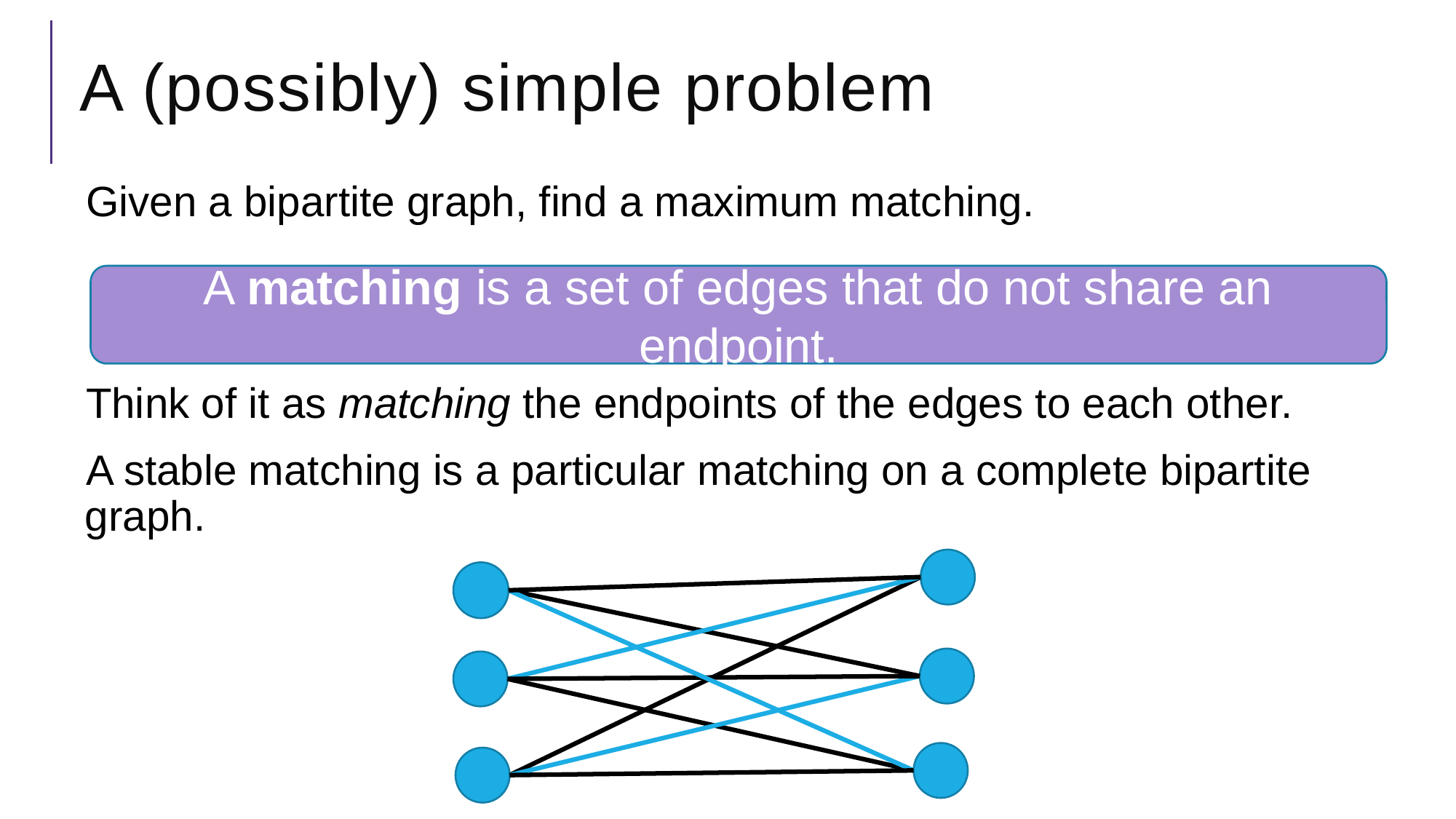

# A (possibly) simple problem
Given a bipartite graph, find a maximum matching.

Think of it as matching the endpoints of the edges to each other.
A stable matching is a particular matching on a complete bipartite graph.

A matching is a set of edges that do not share an endpoint.